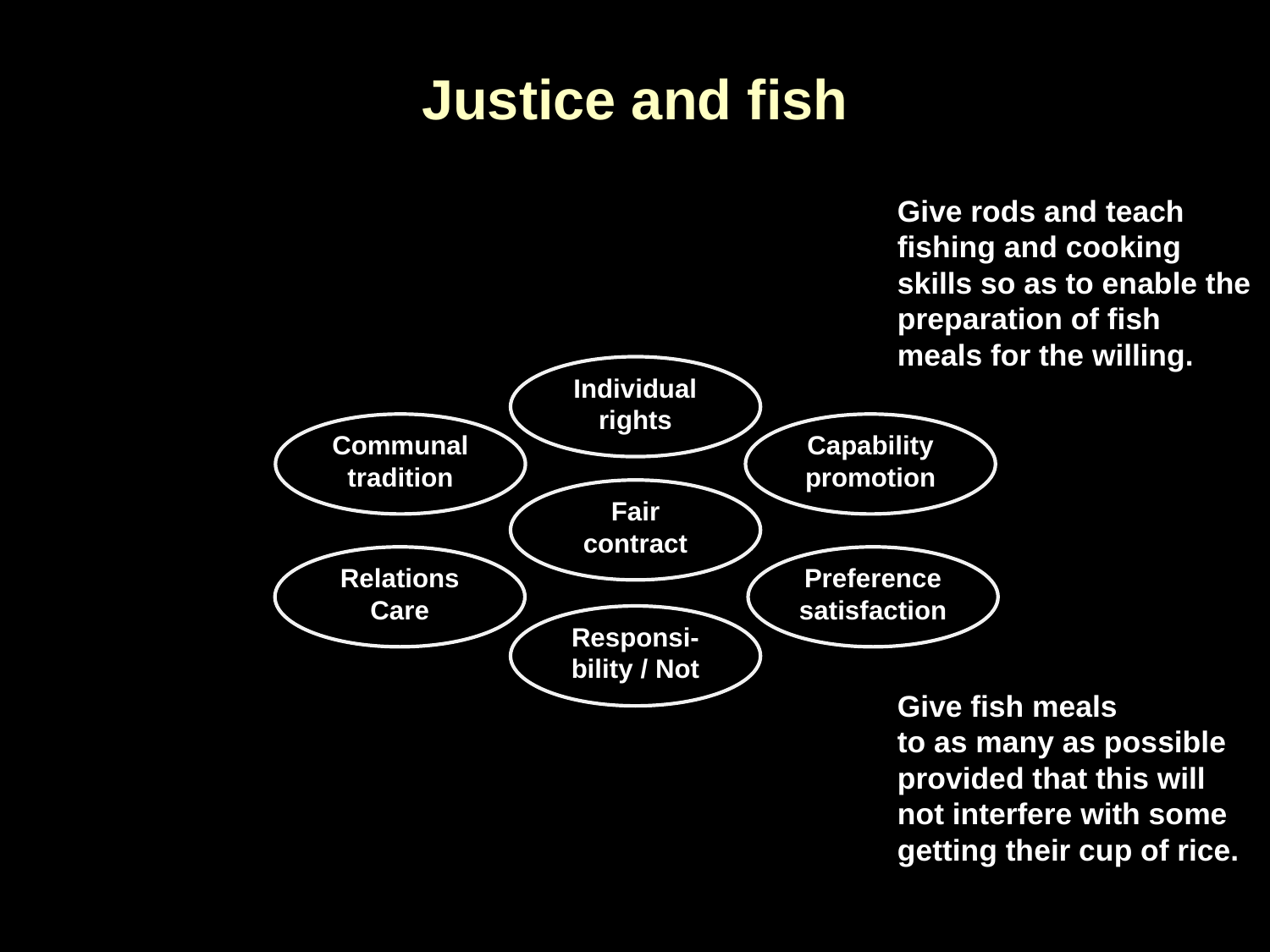

# Justice and fish
Give rods and teach fishing and cooking skills so as to enable the preparation of fish meals for the willing.
Individual rights
Communal tradition
Capability promotion
Fair contract
Relations Care
Preference satisfaction
Responsi-bility / Not
Give fish meals
to as many as possible
provided that this will not interfere with some getting their cup of rice.